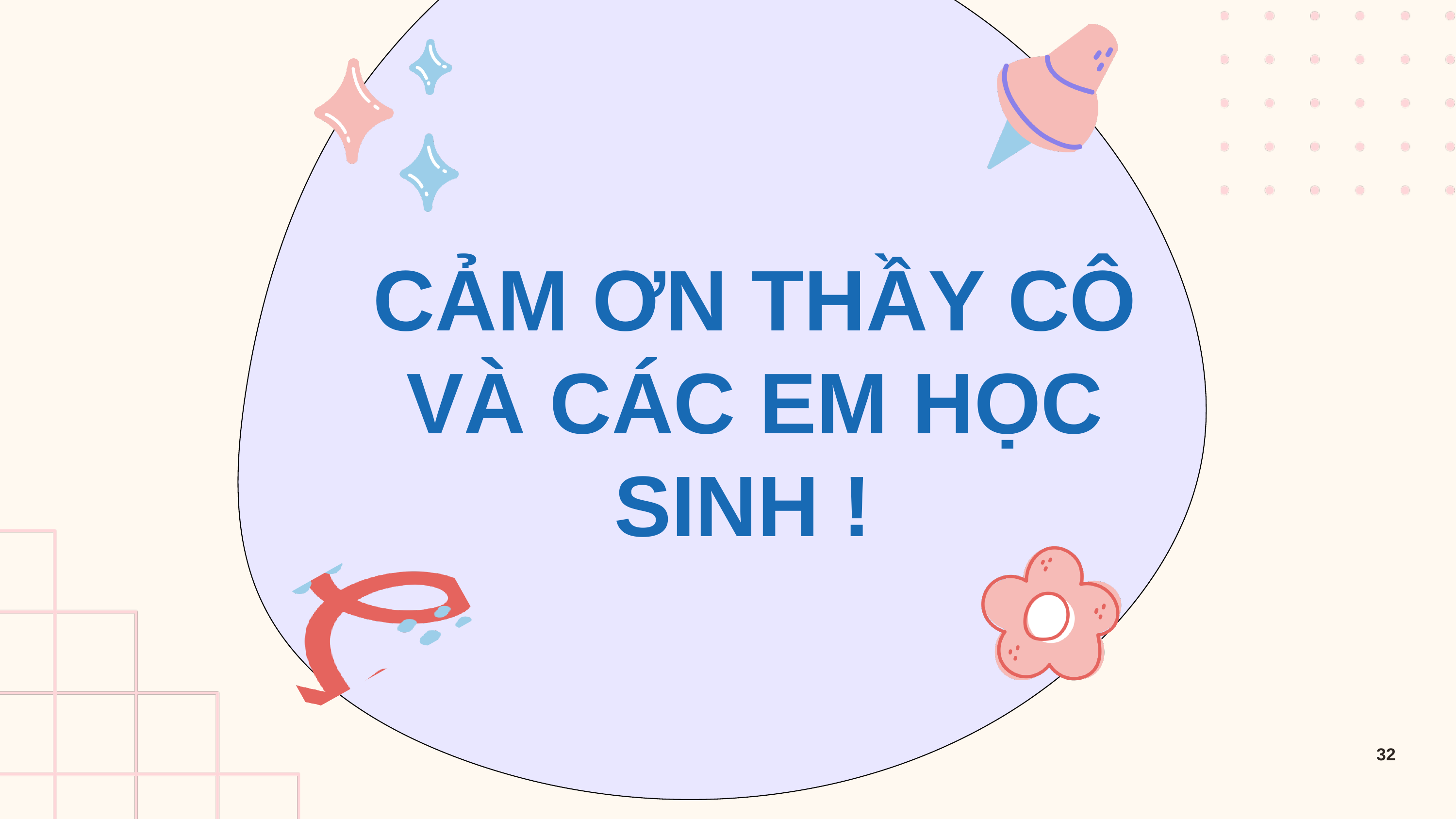

CẢM ƠN THẦY CÔ VÀ CÁC EM HỌC SINH !

32